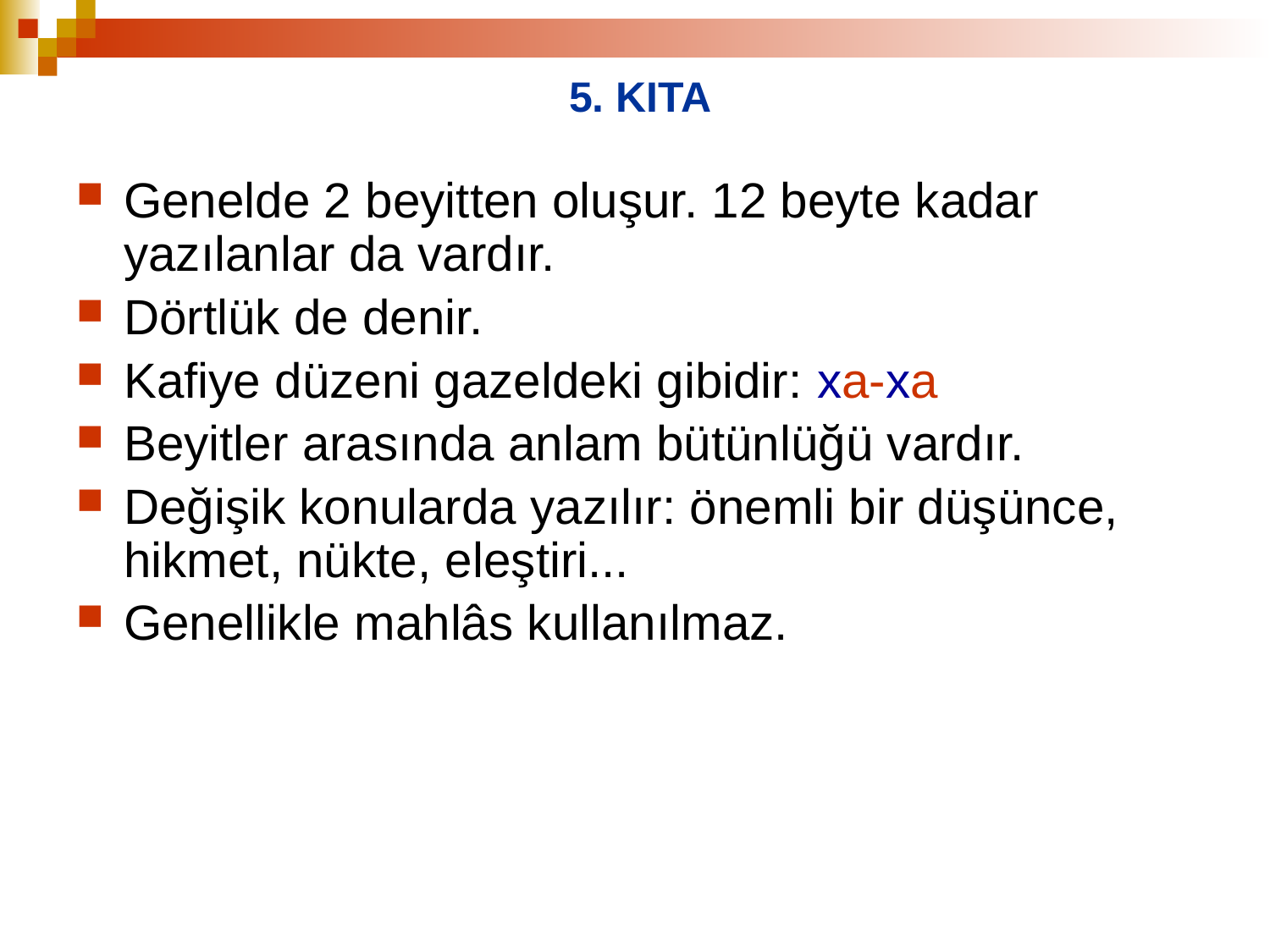

# 5. KITA
Genelde 2 beyitten oluşur. 12 beyte kadar yazılanlar da vardır.
Dörtlük de denir.
Kafiye düzeni gazeldeki gibidir: xa-xa
Beyitler arasında anlam bütünlüğü vardır.
Değişik konularda yazılır: önemli bir düşünce, hikmet, nükte, eleştiri...
Genellikle mahlâs kullanılmaz.